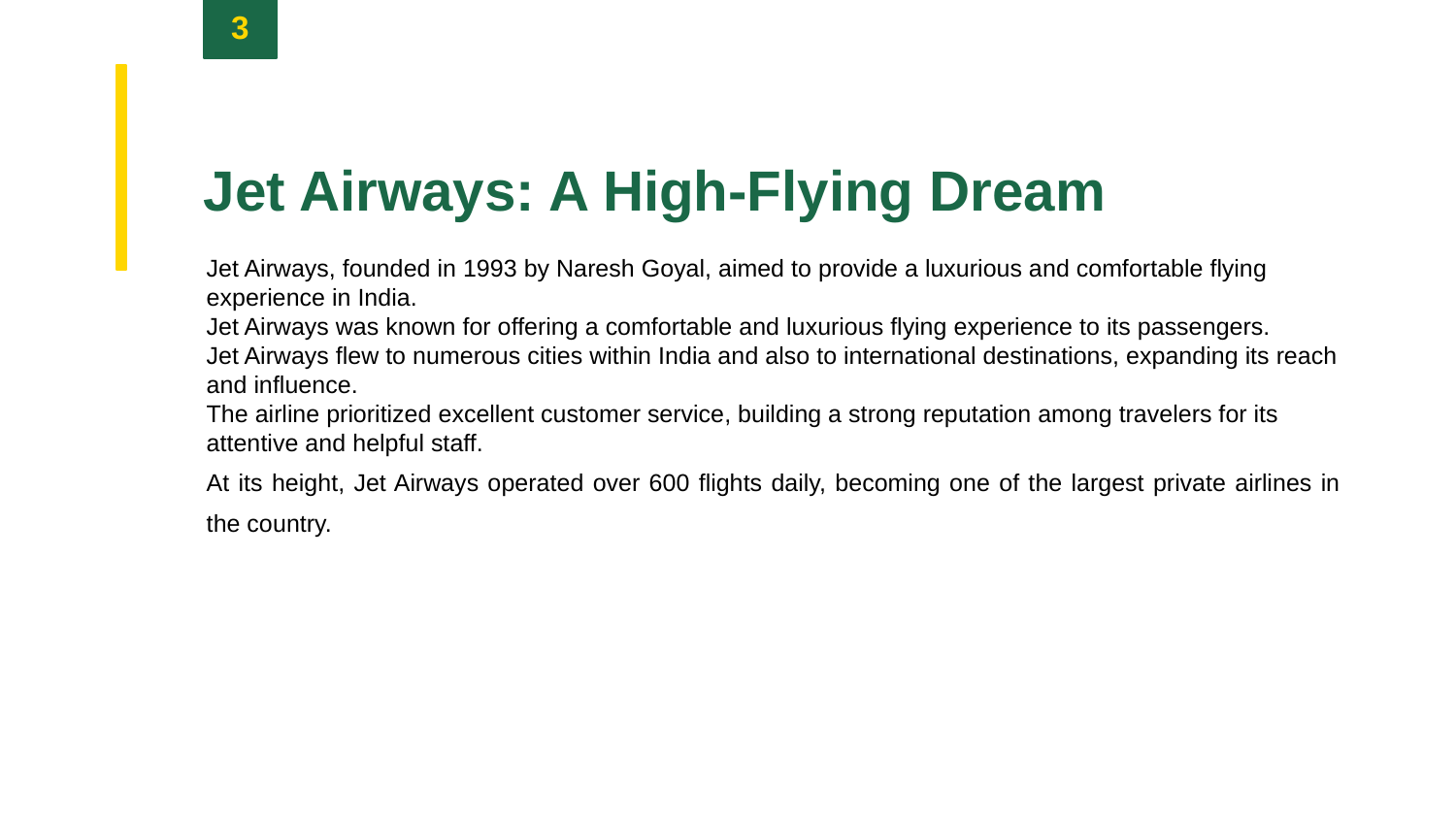

3

Jet Airways: A High-Flying Dream
Jet Airways, founded in 1993 by Naresh Goyal, aimed to provide a luxurious and comfortable flying experience in India.
Jet Airways was known for offering a comfortable and luxurious flying experience to its passengers.
Jet Airways flew to numerous cities within India and also to international destinations, expanding its reach and influence.
The airline prioritized excellent customer service, building a strong reputation among travelers for its attentive and helpful staff.
At its height, Jet Airways operated over 600 flights daily, becoming one of the largest private airlines in the country.